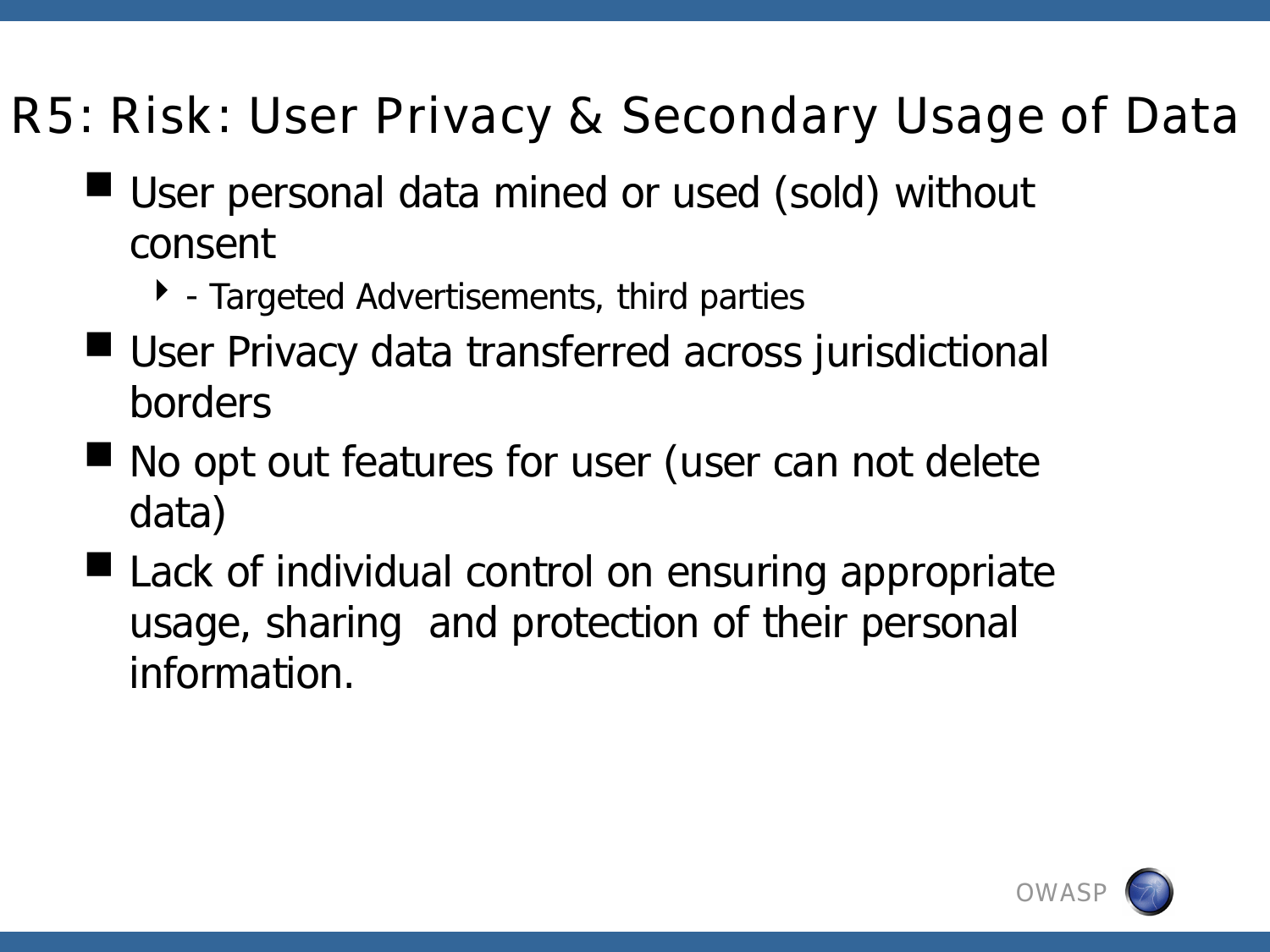

#
R5: Risk: User Privacy & Secondary Usage of Data
User personal data mined or used (sold) without consent
- Targeted Advertisements, third parties
User Privacy data transferred across jurisdictional borders
No opt out features for user (user can not delete data)
Lack of individual control on ensuring appropriate usage, sharing  and protection of their personal information.